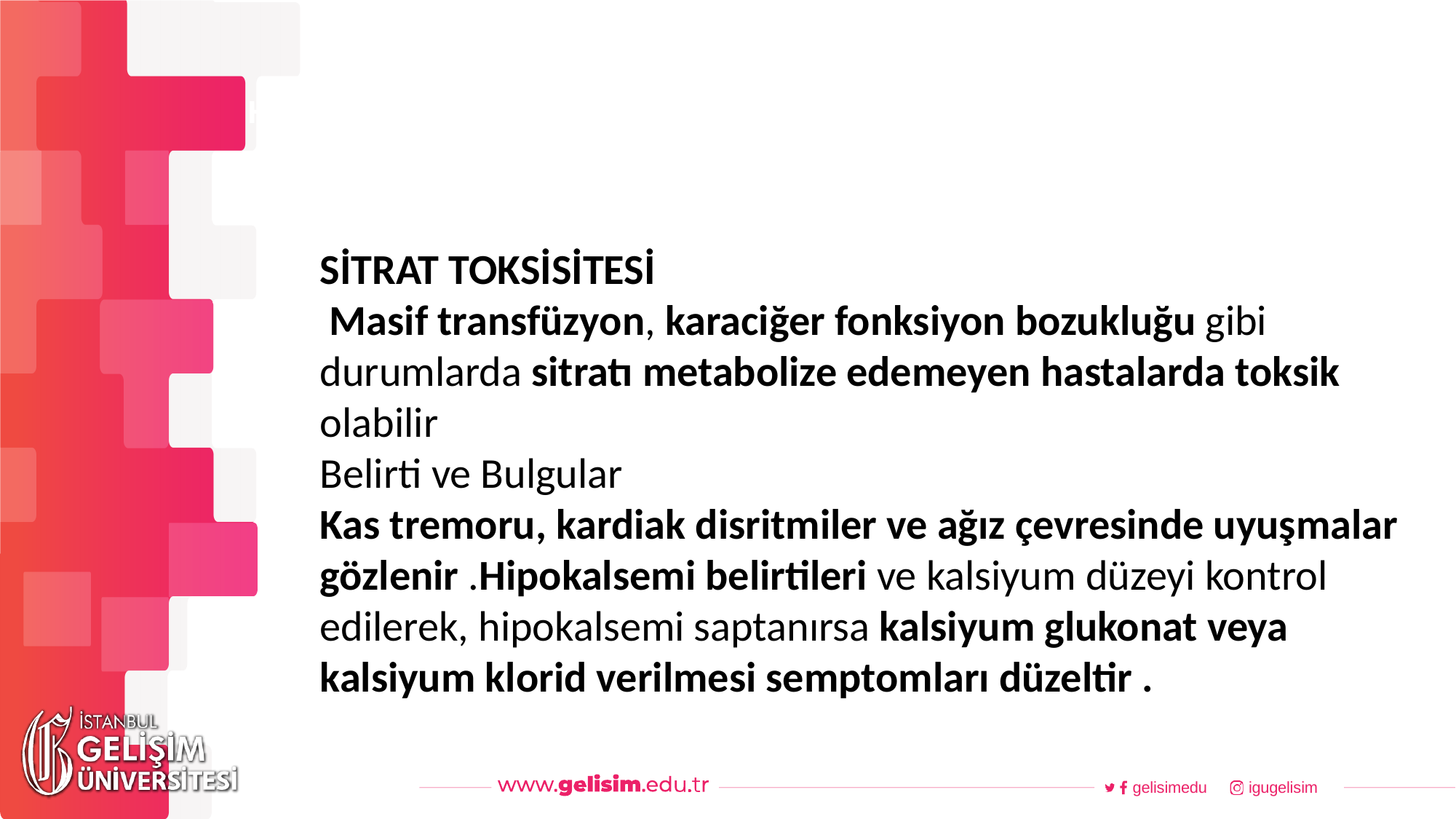

#
Haftalık Akış
SİTRAT TOKSİSİTESİ
 Masif transfüzyon, karaciğer fonksiyon bozukluğu gibi durumlarda sitratı metabolize edemeyen hastalarda toksik olabilir
Belirti ve Bulgular
Kas tremoru, kardiak disritmiler ve ağız çevresinde uyuşmalar gözlenir .Hipokalsemi belirtileri ve kalsiyum düzeyi kontrol edilerek, hipokalsemi saptanırsa kalsiyum glukonat veya kalsiyum klorid verilmesi semptomları düzeltir .

gelisimedu
igugelisim